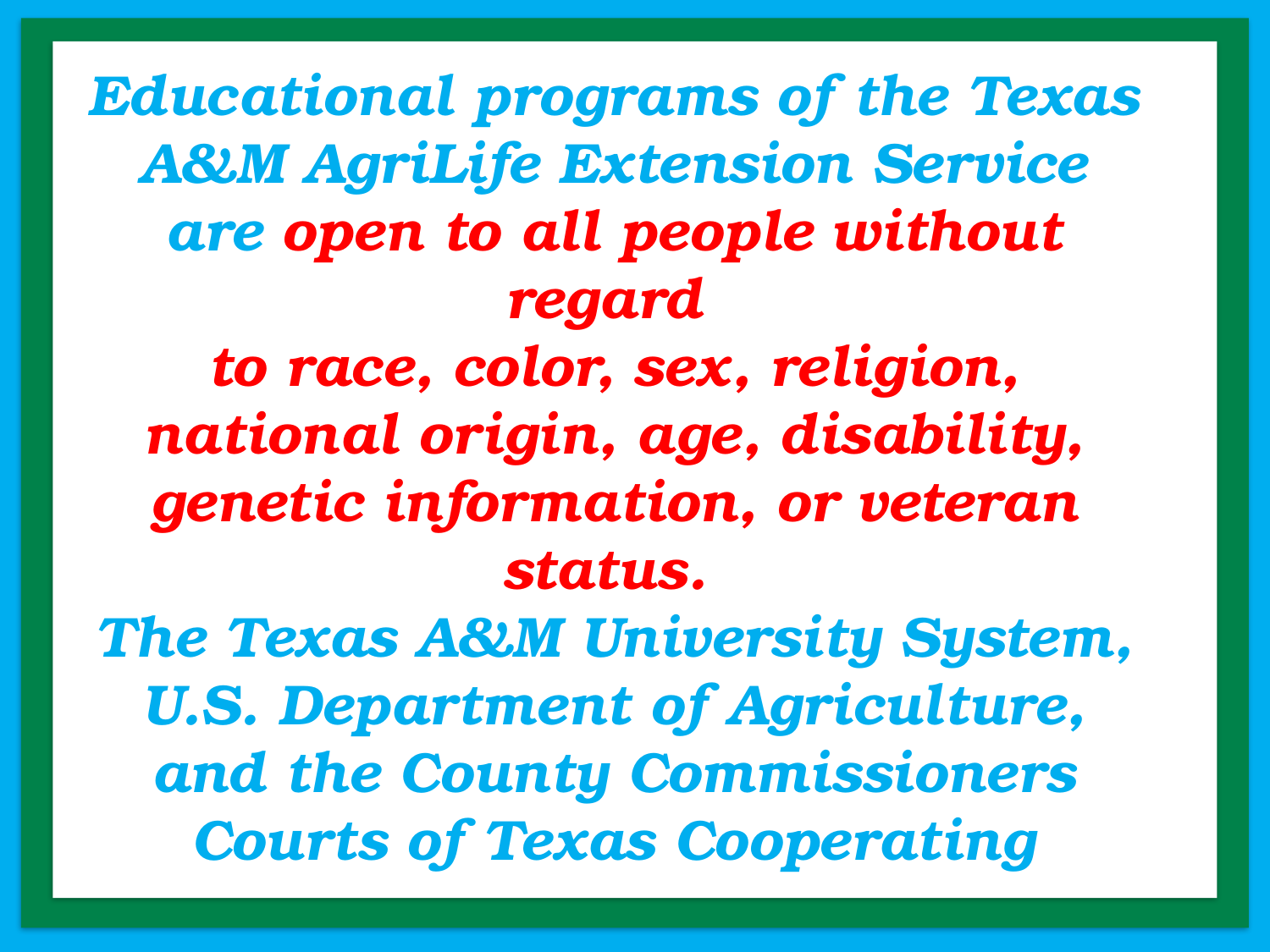

# Educational programs of the Texas A&M AgriLife Extension Service are open to all people without regard to race, color, sex, religion, national origin, age, disability, genetic information, or veteran status. The Texas A&M University System, U.S. Department of Agriculture, and the County Commissioners Courts of Texas Cooperating